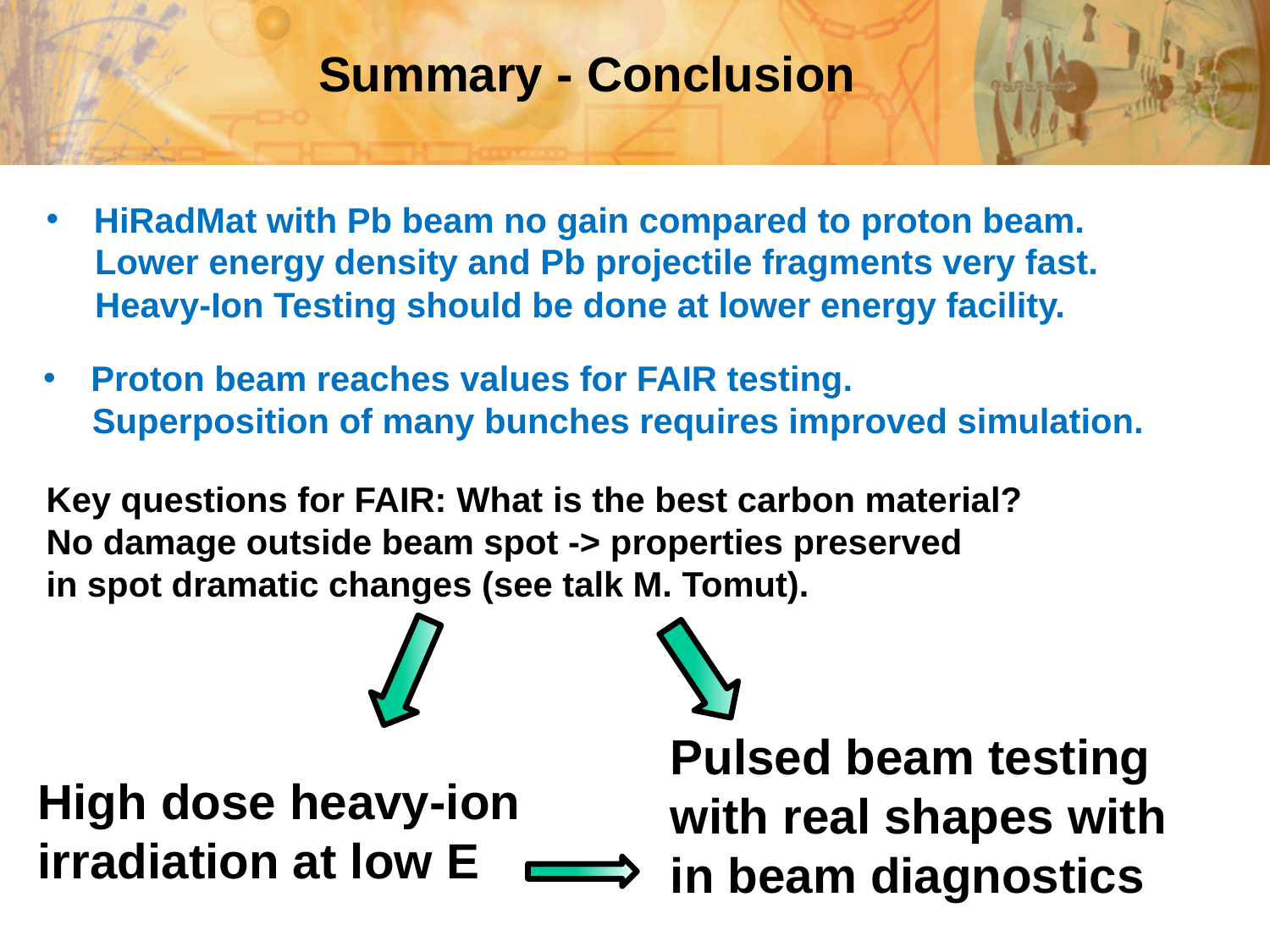

Summary - Conclusion
HiRadMat with Pb beam no gain compared to proton beam.
     Lower energy density and Pb projectile fragments very fast.
     Heavy-Ion Testing should be done at lower energy facility.
Proton beam reaches values for FAIR testing.
     Superposition of many bunches requires improved simulation.
Key questions for FAIR: What is the best carbon material?
No damage outside beam spot -> properties preserved
in spot dramatic changes (see talk M. Tomut).

Pulsed beam testing
with real shapes with
in beam diagnostics

High dose heavy-ion
irradiation at low E